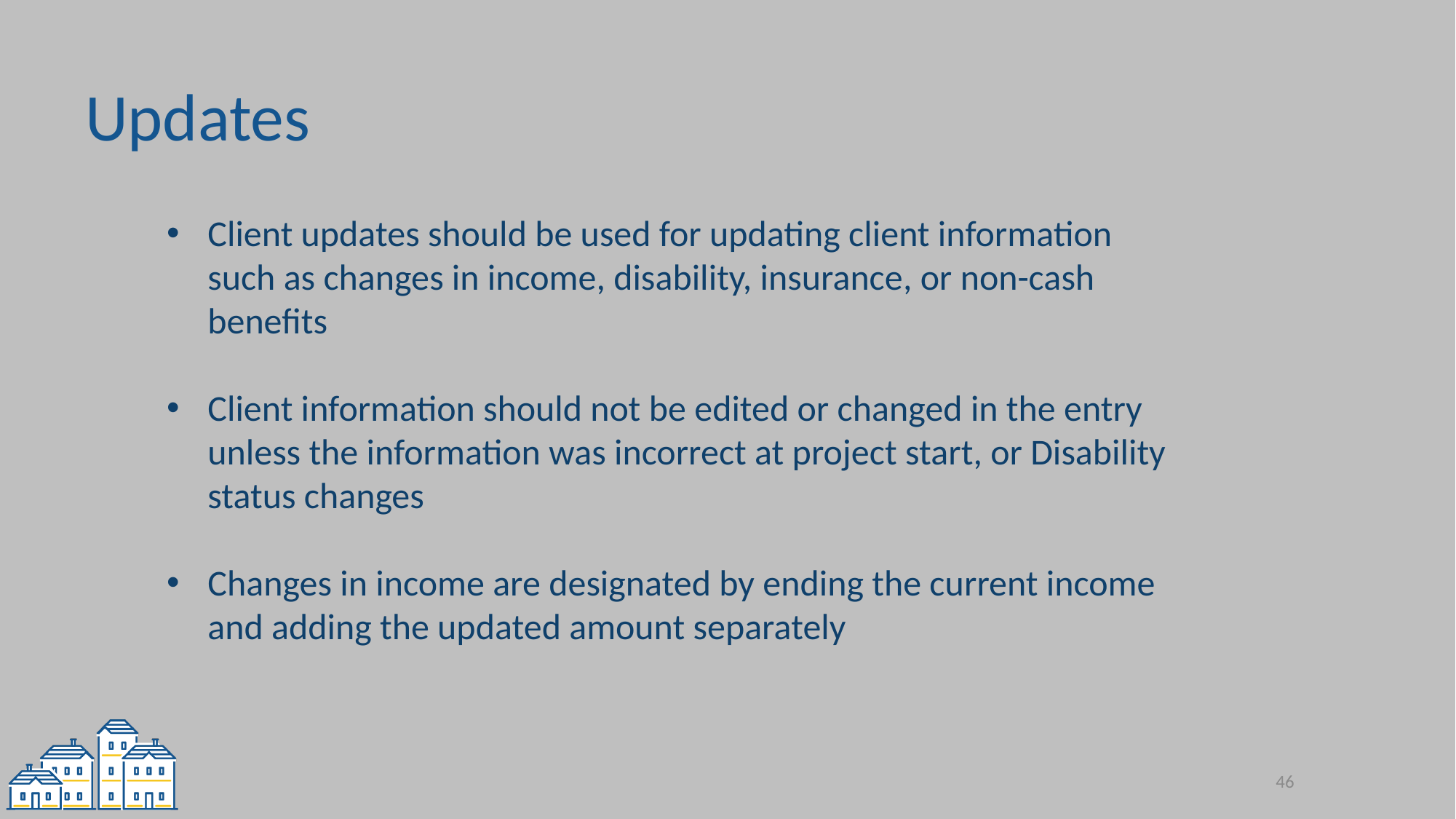

# Updates

Client updates should be used for updating client information such as changes in income, disability, insurance, or non-cash benefits

Client information should not be edited or changed in the entry unless the information was incorrect at project start, or Disability status changes

Changes in income are designated by ending the current income and adding the updated amount separately
46